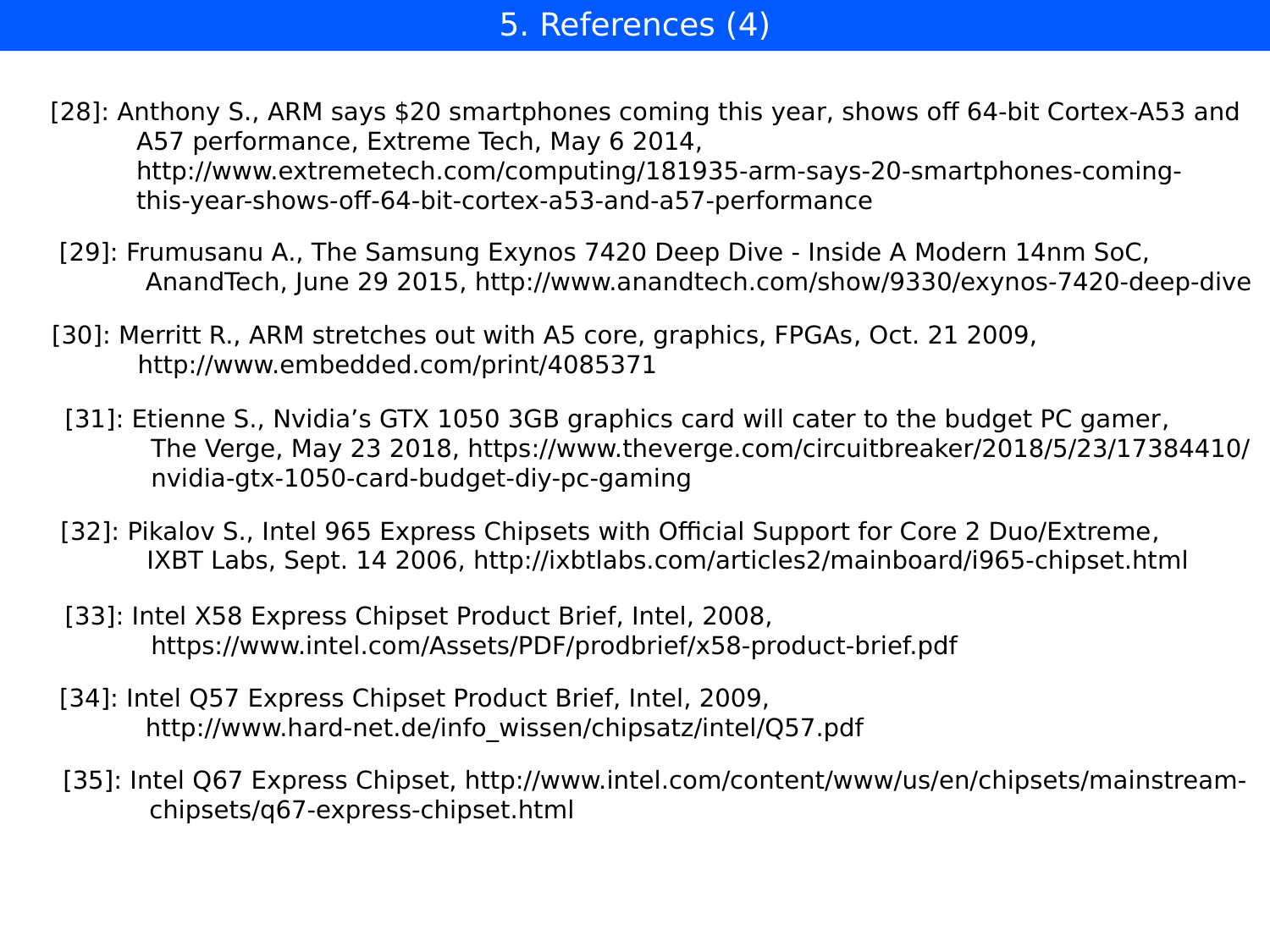

5. References (4)
[28]: Anthony S., ARM says $20 smartphones coming this year, shows off 64-bit Cortex-A53 and
           A57 performance, Extreme Tech, May 6 2014,
           http://www.extremetech.com/computing/181935-arm-says-20-smartphones-coming-
           this-year-shows-off-64-bit-cortex-a53-and-a57-performance
[29]: Frumusanu A., The Samsung Exynos 7420 Deep Dive - Inside A Modern 14nm SoC,
           AnandTech, June 29 2015, http://www.anandtech.com/show/9330/exynos-7420-deep-dive
[30]: Merritt R., ARM stretches out with A5 core, graphics, FPGAs, Oct. 21 2009,
           http://www.embedded.com/print/4085371
[31]: Etienne S., Nvidia’s GTX 1050 3GB graphics card will cater to the budget PC gamer,
           The Verge, May 23 2018, https://www.theverge.com/circuitbreaker/2018/5/23/17384410/
           nvidia-gtx-1050-card-budget-diy-pc-gaming
[32]: Pikalov S., Intel 965 Express Chipsets with Official Support for Core 2 Duo/Extreme,
           IXBT Labs, Sept. 14 2006, http://ixbtlabs.com/articles2/mainboard/i965-chipset.html
[33]: Intel X58 Express Chipset Product Brief, Intel, 2008,
           https://www.intel.com/Assets/PDF/prodbrief/x58-product-brief.pdf
[34]: Intel Q57 Express Chipset Product Brief, Intel, 2009,
           http://www.hard-net.de/info_wissen/chipsatz/intel/Q57.pdf
[35]: Intel Q67 Express Chipset, http://www.intel.com/content/www/us/en/chipsets/mainstream-
           chipsets/q67-express-chipset.html